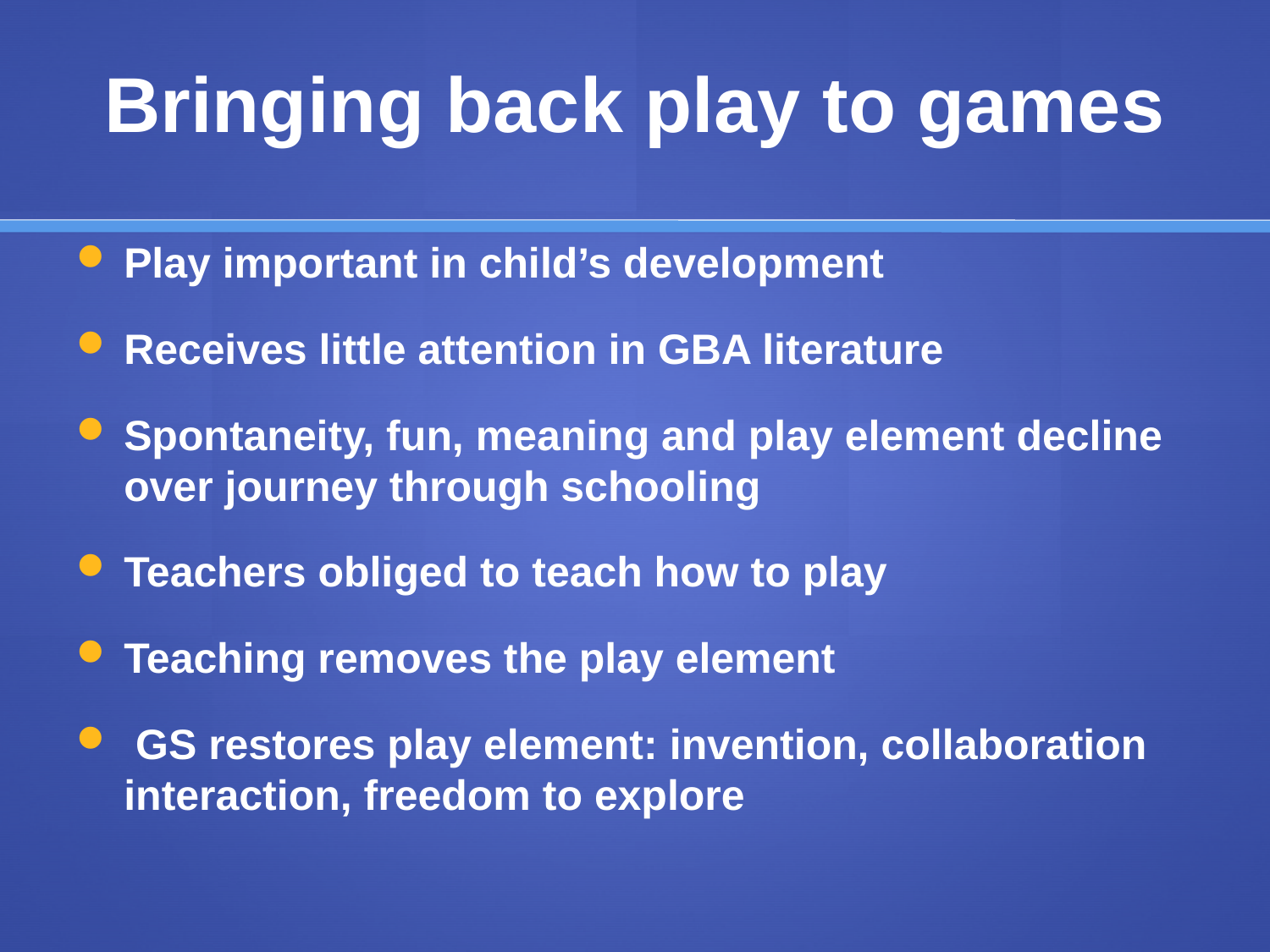

# Bringing back play to games
Play important in child’s development
Receives little attention in GBA literature
Spontaneity, fun, meaning and play element decline over journey through schooling
Teachers obliged to teach how to play
Teaching removes the play element
 GS restores play element: invention, collaboration  interaction, freedom to explore